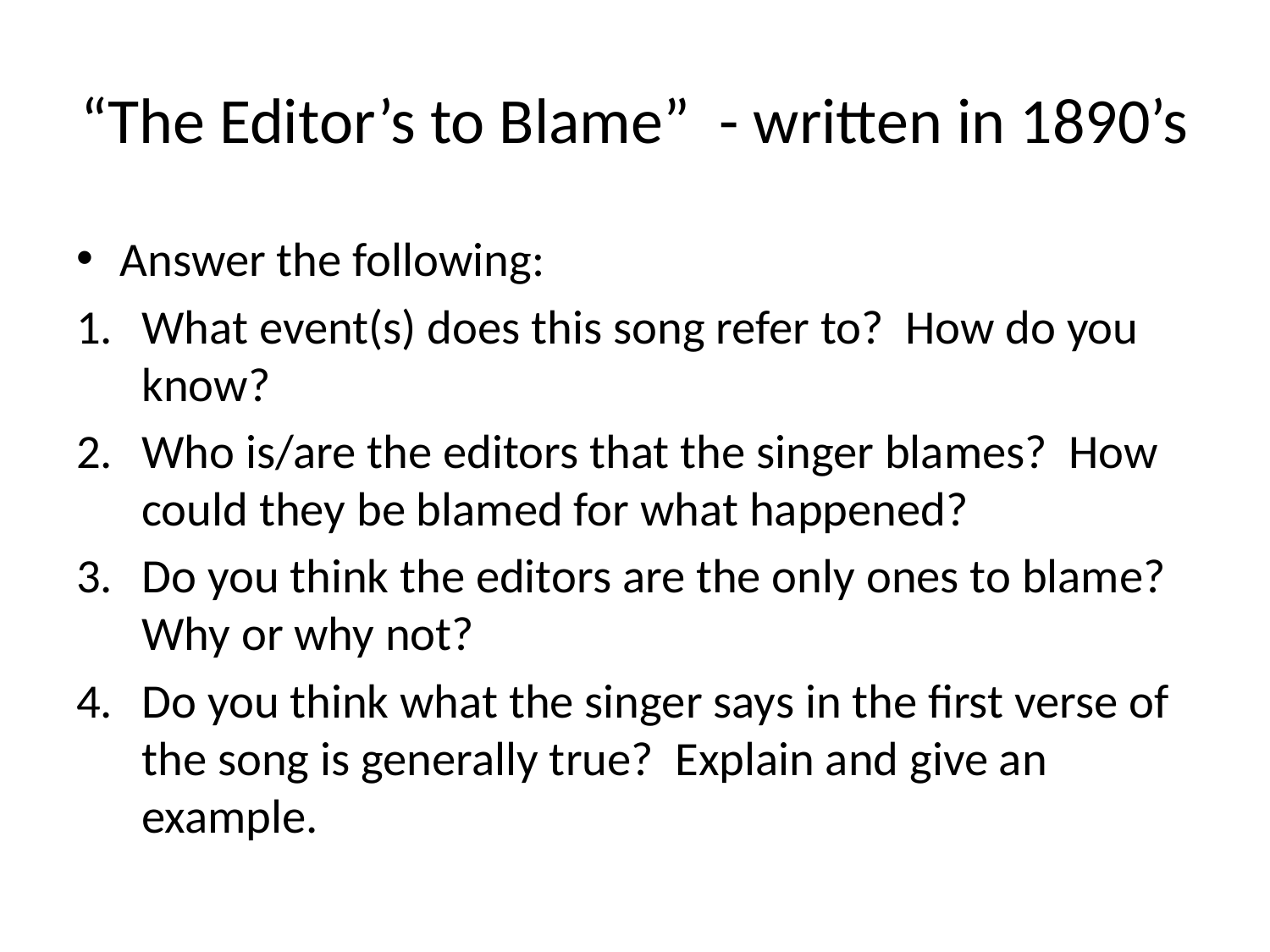

# “The Editor’s to Blame”  - written in 1890’s
Answer the following:
What event(s) does this song refer to?  How do you know?
Who is/are the editors that the singer blames?  How could they be blamed for what happened?
Do you think the editors are the only ones to blame?  Why or why not?
Do you think what the singer says in the first verse of the song is generally true?  Explain and give an example.